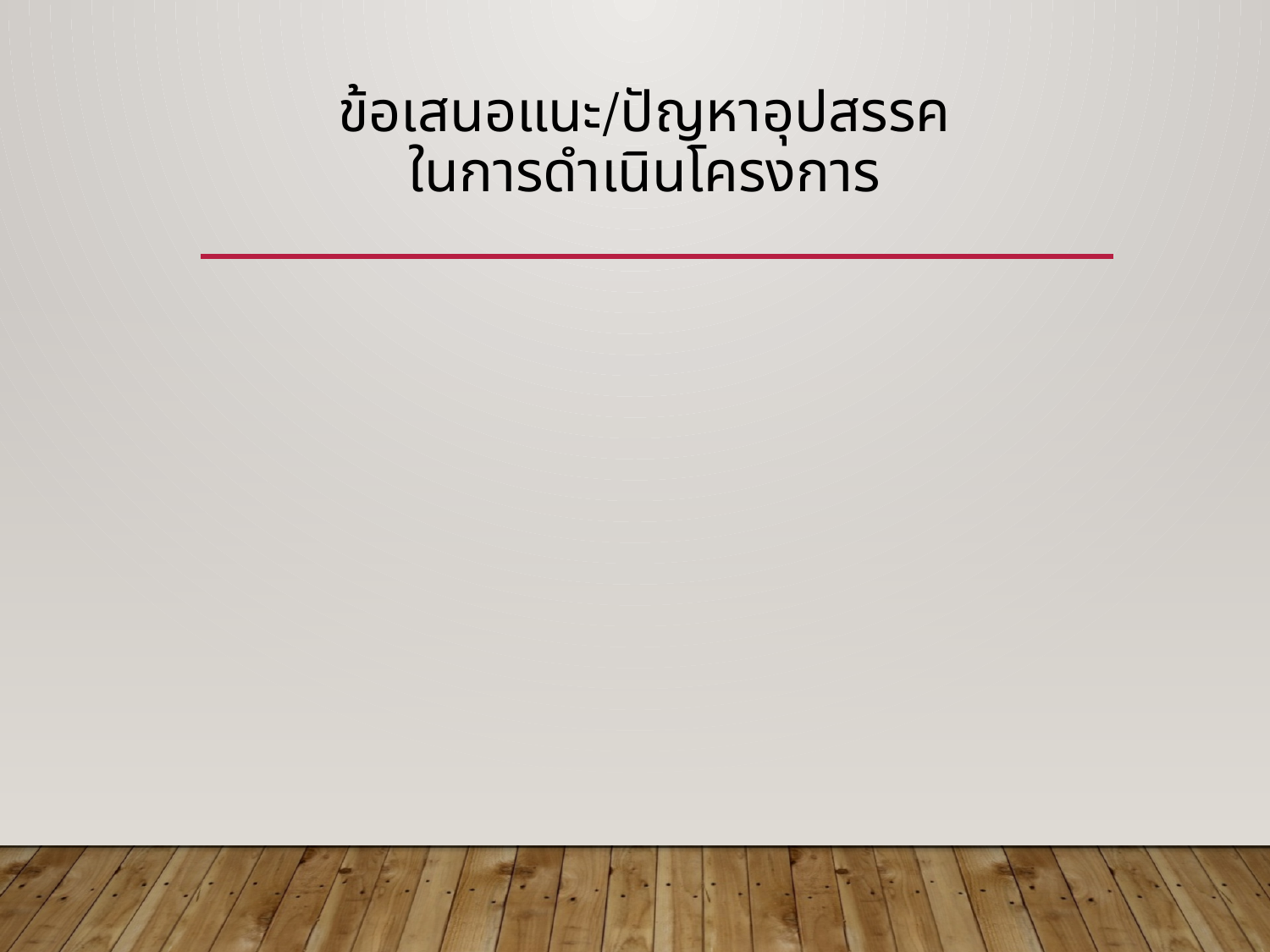

# ข้อเสนอแนะ/ปัญหาอุปสรรค ในการดำเนินโครงการ